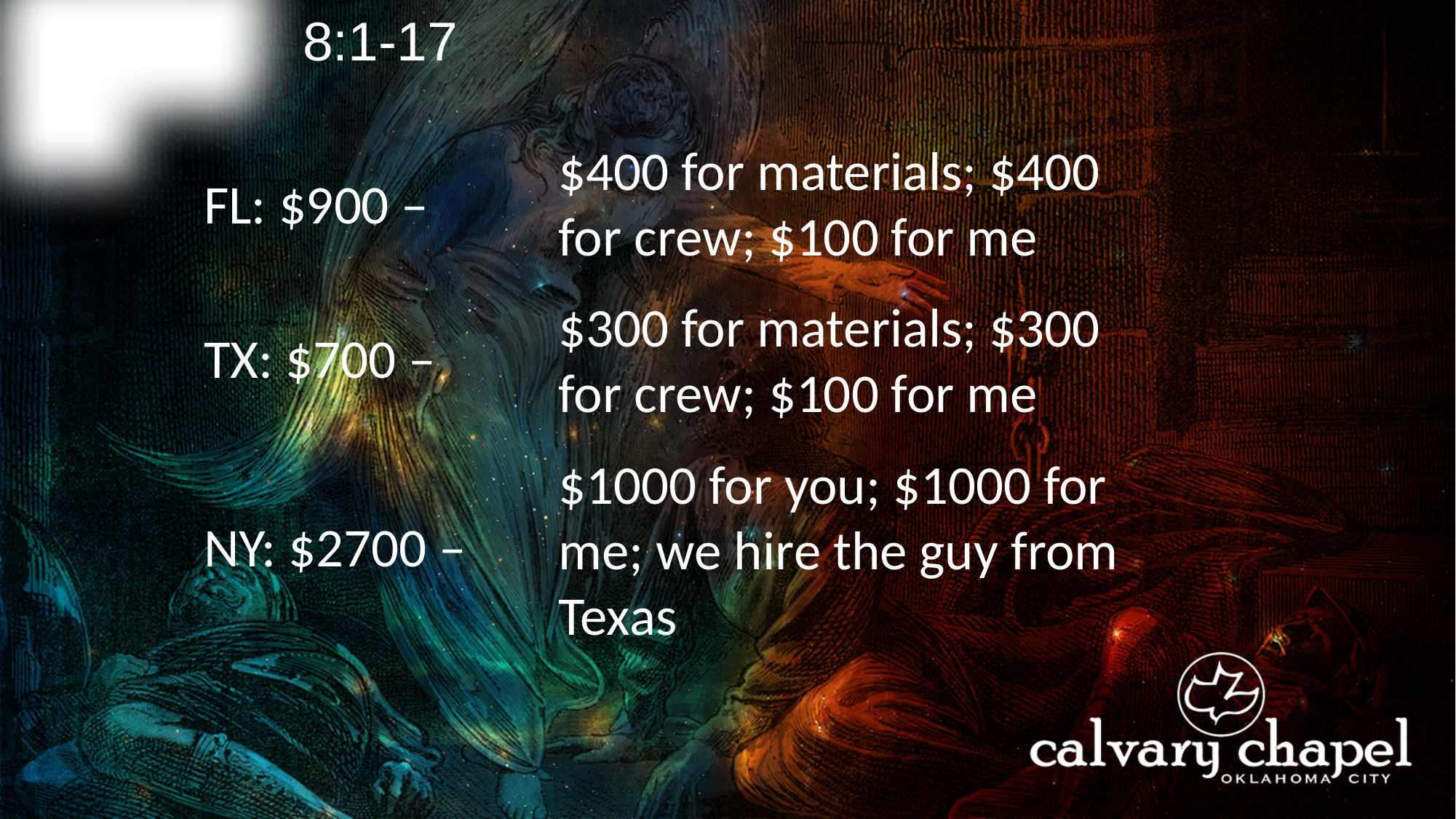

8:1-17
A  C  T  S
$400 for materials; $400 for crew; $100 for me
FL: $900 –
$300 for materials; $300 for crew; $100 for me
TX: $700 –
$1000 for you; $1000 for me; we hire the guy from Texas
NY: $2700 –